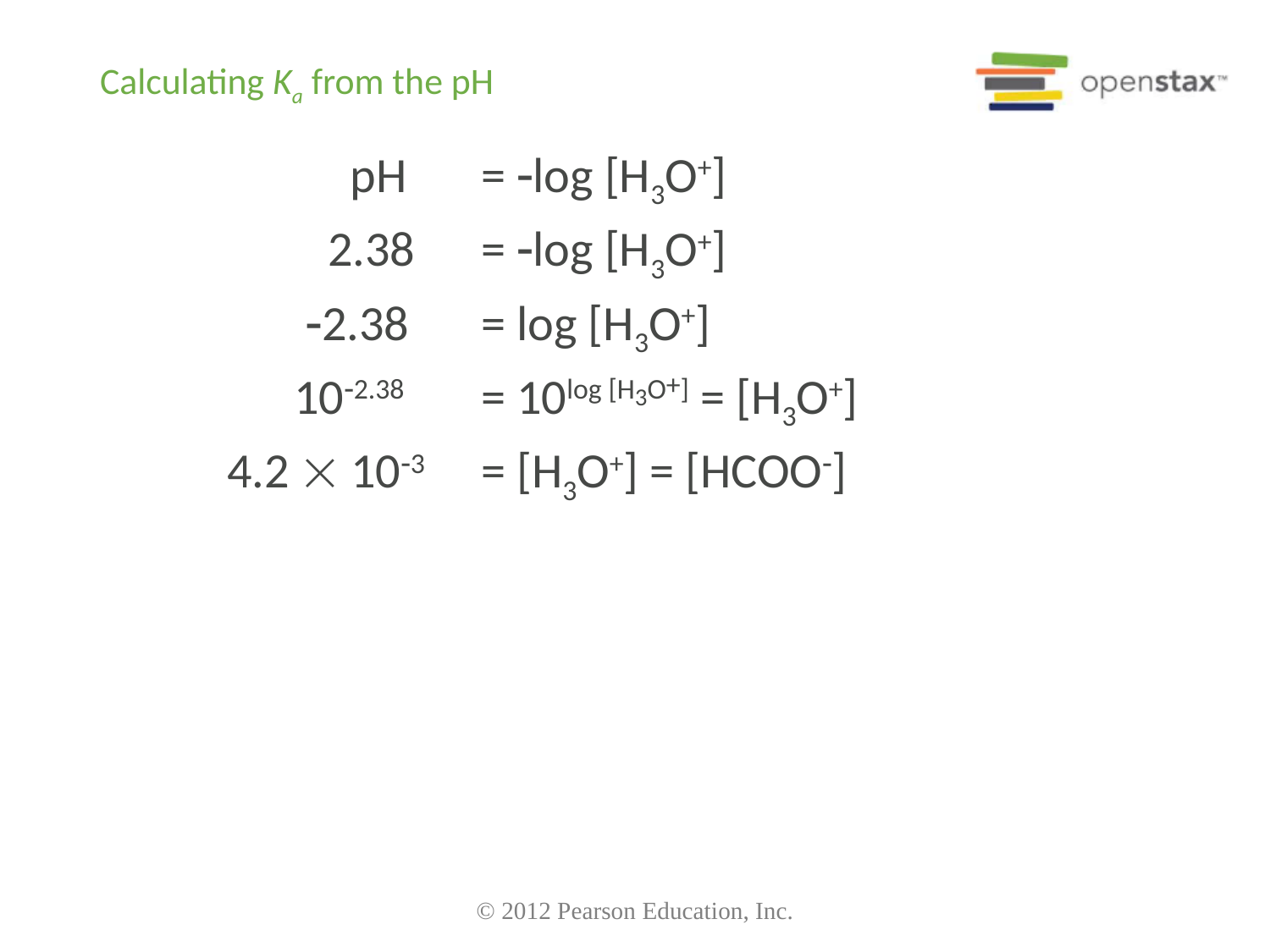

# Calculating Ka from the pH
	           pH	= −log [H3O+]
    	         2.38	= −log [H3O+]
	       −2.38	= log [H3O+]
	      10−2.38	= 10log [H3O+] = [H3O+]
	4.2 × 10−3 	= [H3O+] = [HCOO−]

© 2012 Pearson Education, Inc.